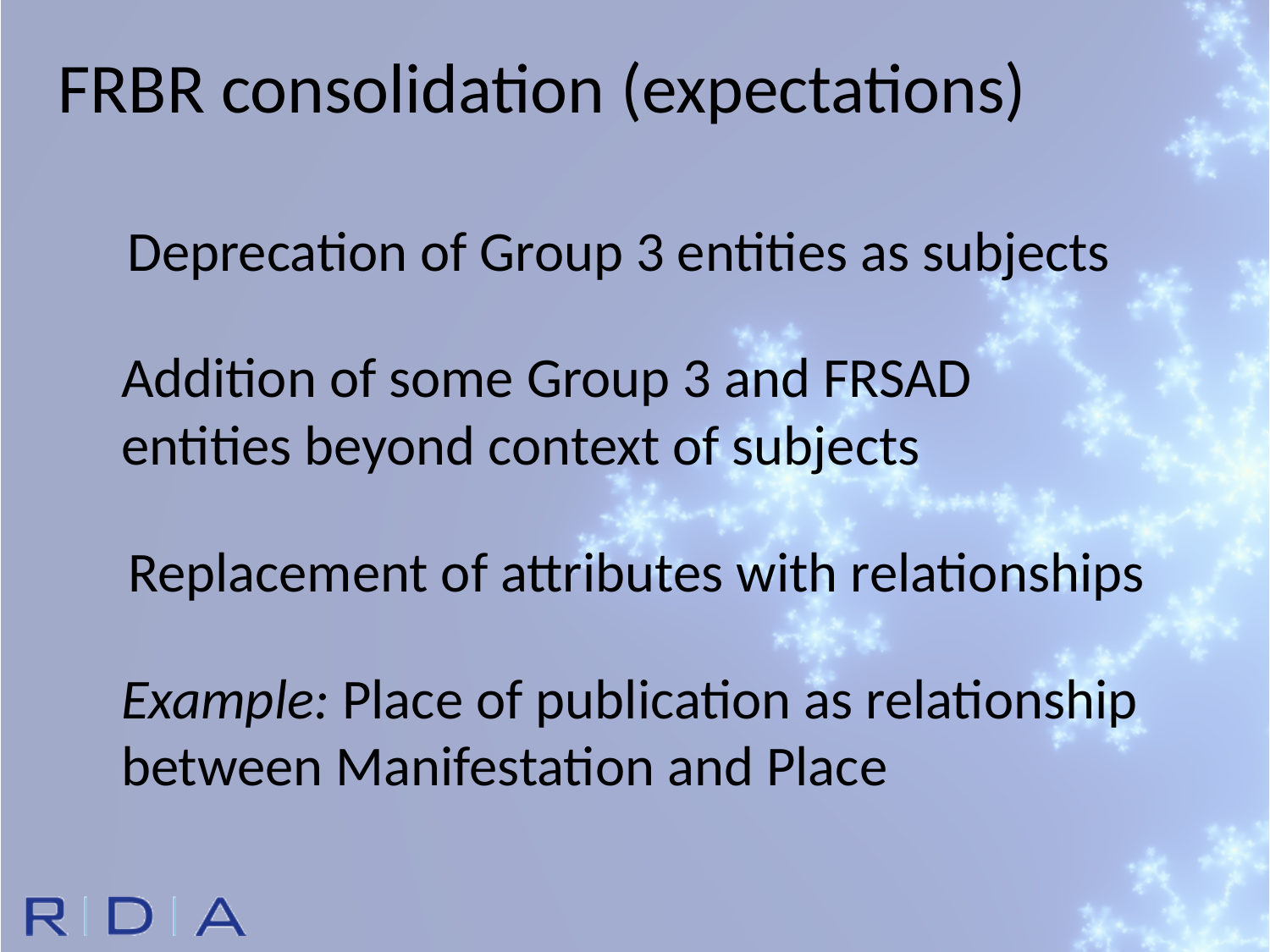

FRBR consolidation (expectations)
Deprecation of Group 3 entities as subjects
Addition of some Group 3 and FRSAD entities beyond context of subjects
Replacement of attributes with relationships
Example: Place of publication as relationship between Manifestation and Place